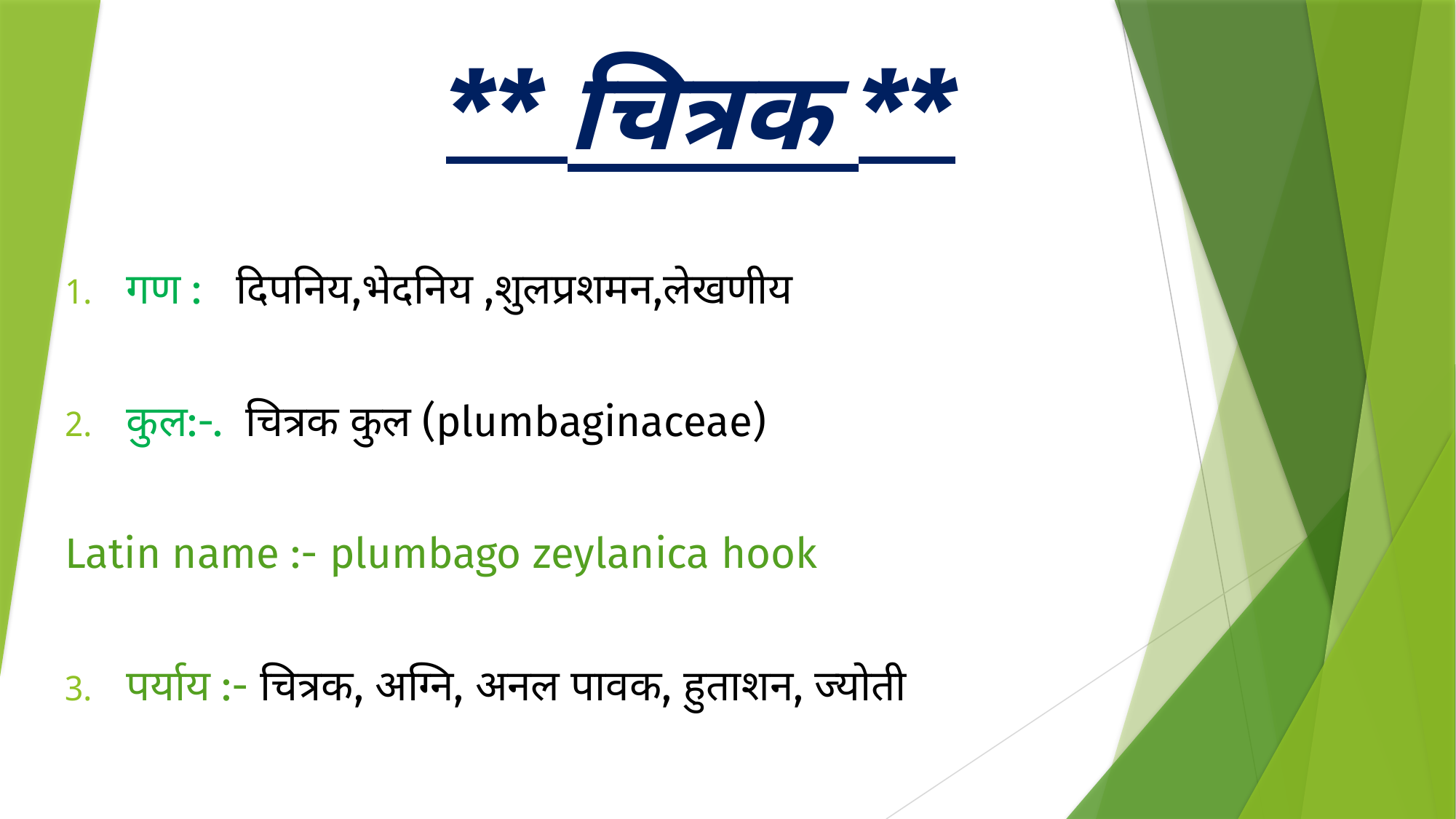

# ** चित्रक **
गण :   दिपनिय,भेदनिय ,शुलप्रशमन,लेखणीय

कुल:-.  चित्रक कुल (plumbaginaceae)

Latin name :- plumbago zeylanica hook

पर्याय :- चित्रक, अग्नि, अनल पावक, हुताशन, ज्योती